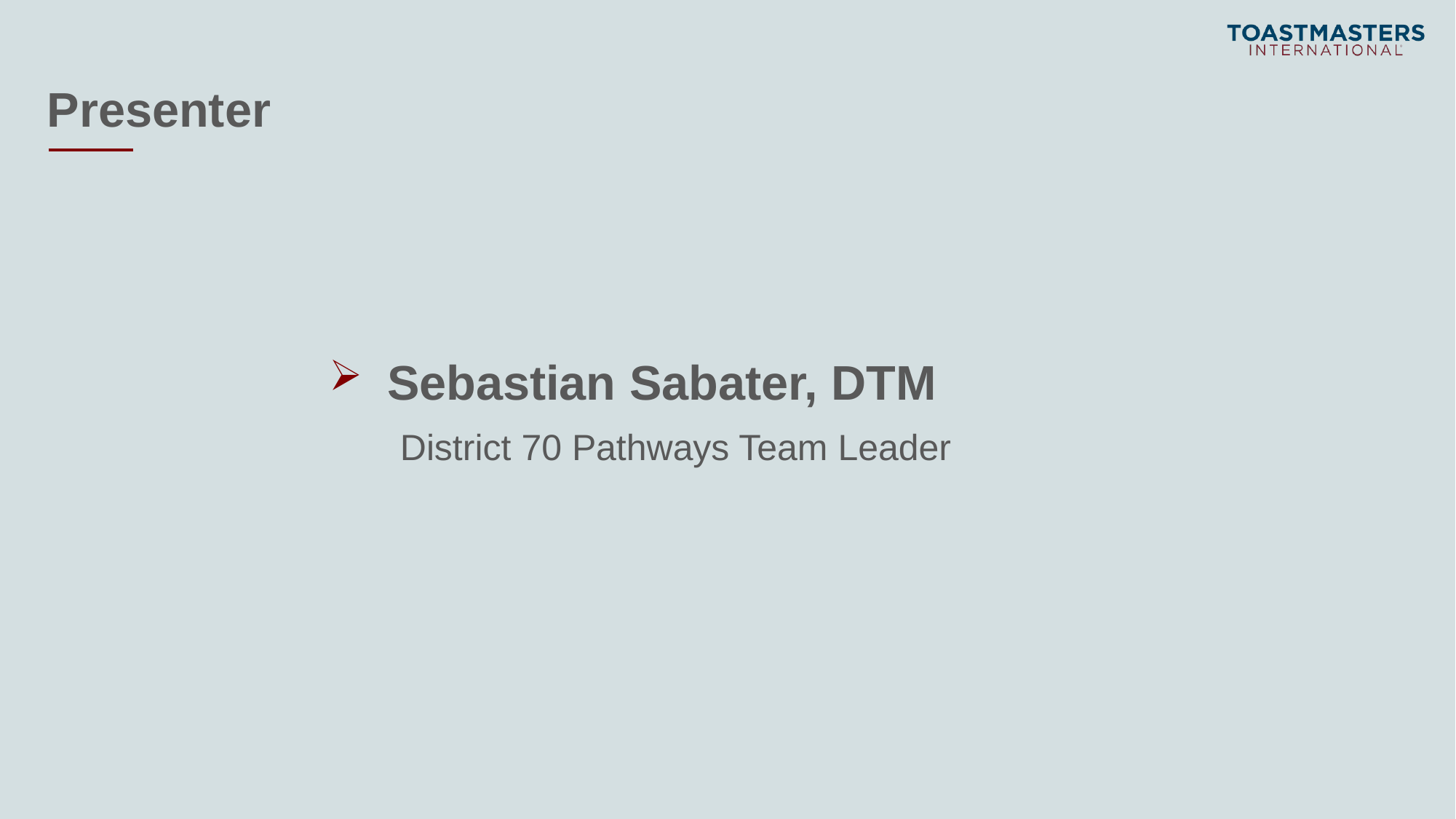

# Presenter
  Sebastian Sabater, DTM
      District 70 Pathways Team Leader